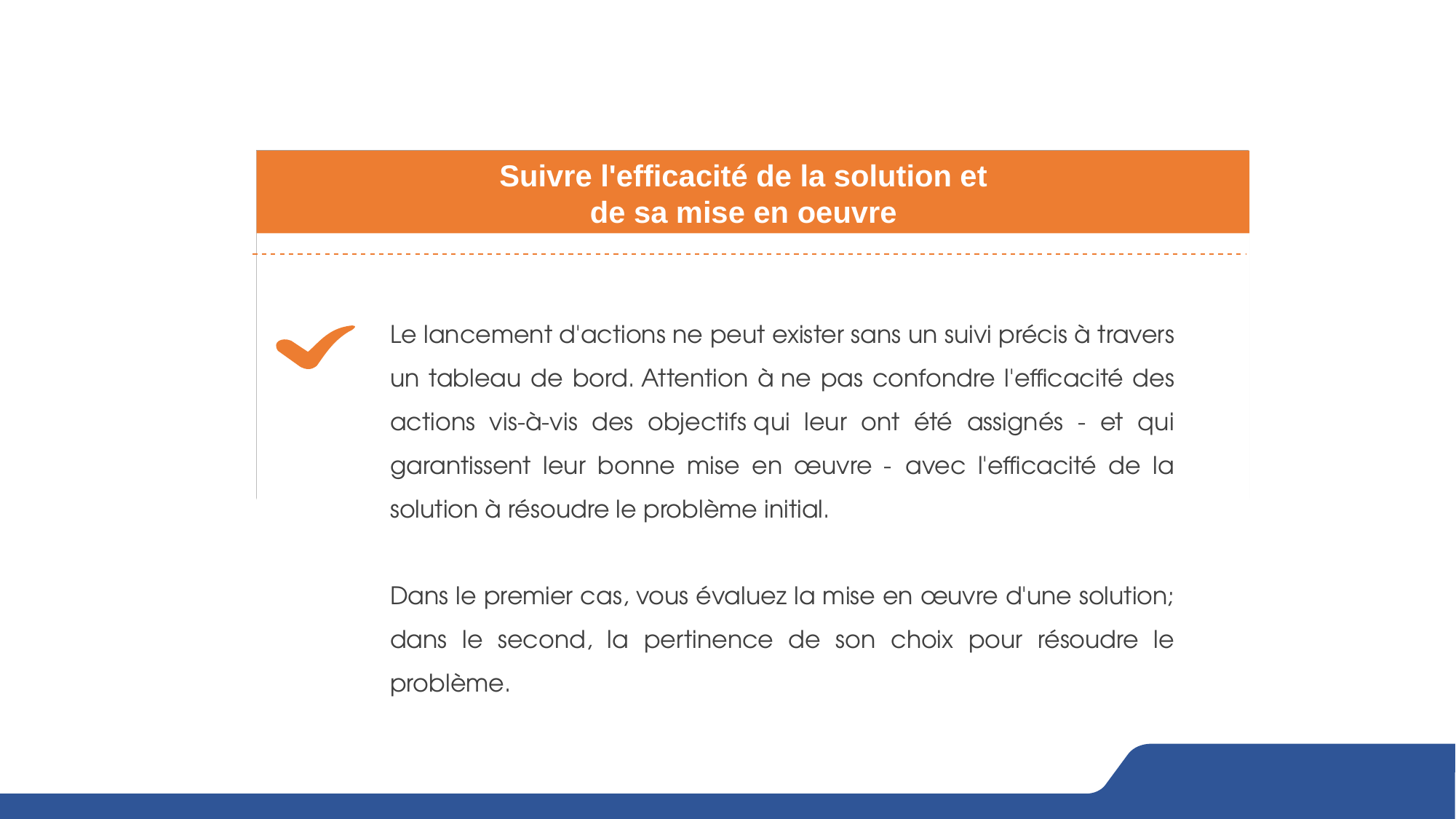

Suivre l'efficacité de la solution et de sa mise en oeuvre
Le lancement d'actions ne peut exister sans un suivi précis à travers un tableau de bord. Attention à ne pas confondre l'efficacité des actions vis-à-vis des objectifs qui leur ont été assignés - et qui garantissent leur bonne mise en œuvre -  avec l'efficacité de la solution à résoudre le problème initial.

Dans le premier cas, vous évaluez la mise en œuvre d'une solution; dans le second, la pertinence de son choix pour résoudre le problème.